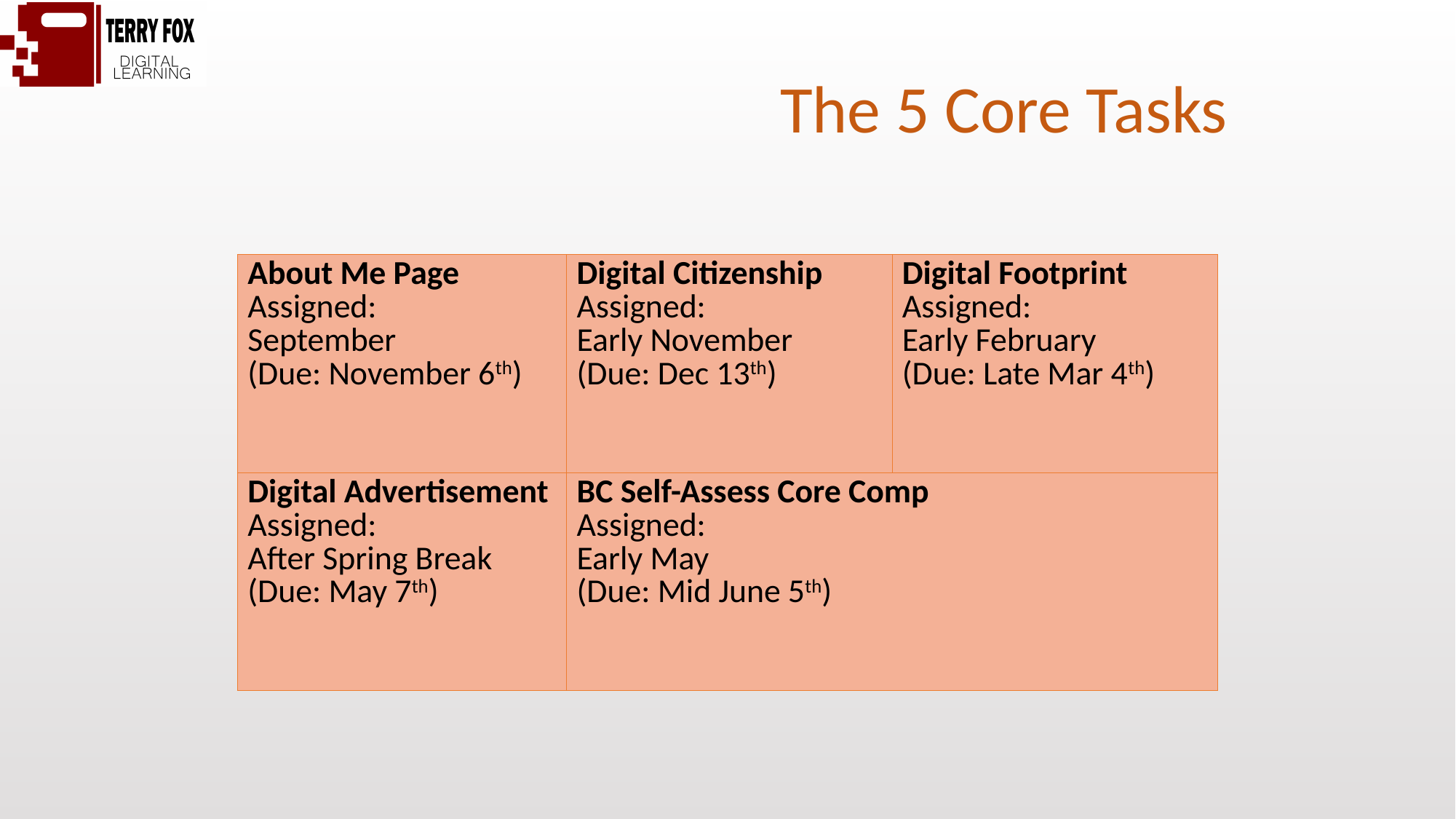

# The 5 Core Tasks
| About Me Page   Assigned:   September  (Due: November 6th) | Digital Citizenship Assigned:    Early November  (Due: Dec 13th) | Digital Footprint Assigned: Early February (Due: Late Mar 4th) |
| --- | --- | --- |
| Digital Advertisement Assigned: After Spring Break (Due: May 7th) | BC Self-Assess Core Comp Assigned: Early May (Due: Mid June 5th) |  |